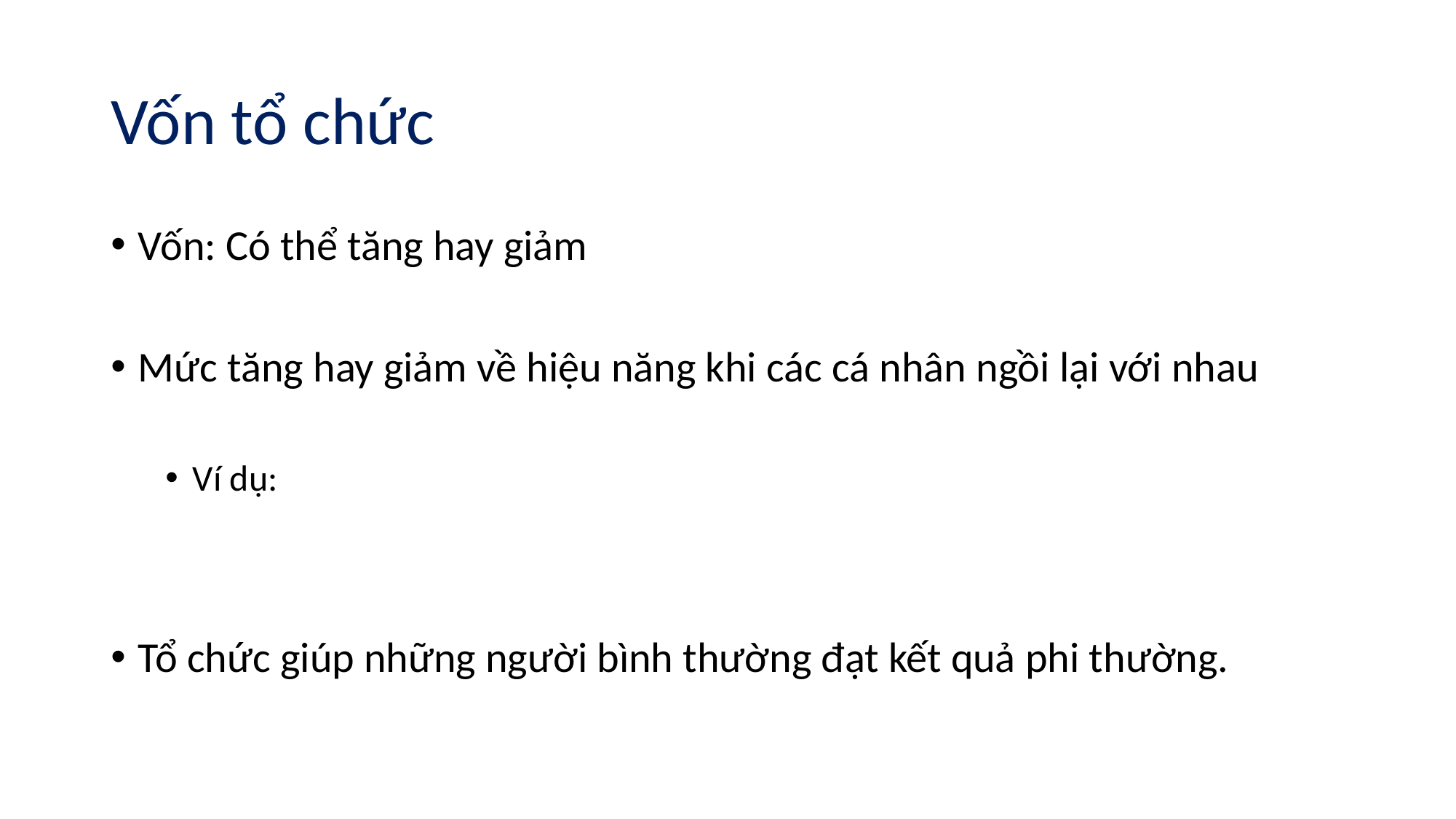

# Vốn tổ chức
Vốn: Có thể tăng hay giảm

Mức tăng hay giảm về hiệu năng khi các cá nhân ngồi lại với nhau

Ví dụ:

Tổ chức giúp những người bình thường đạt kết quả phi thường.